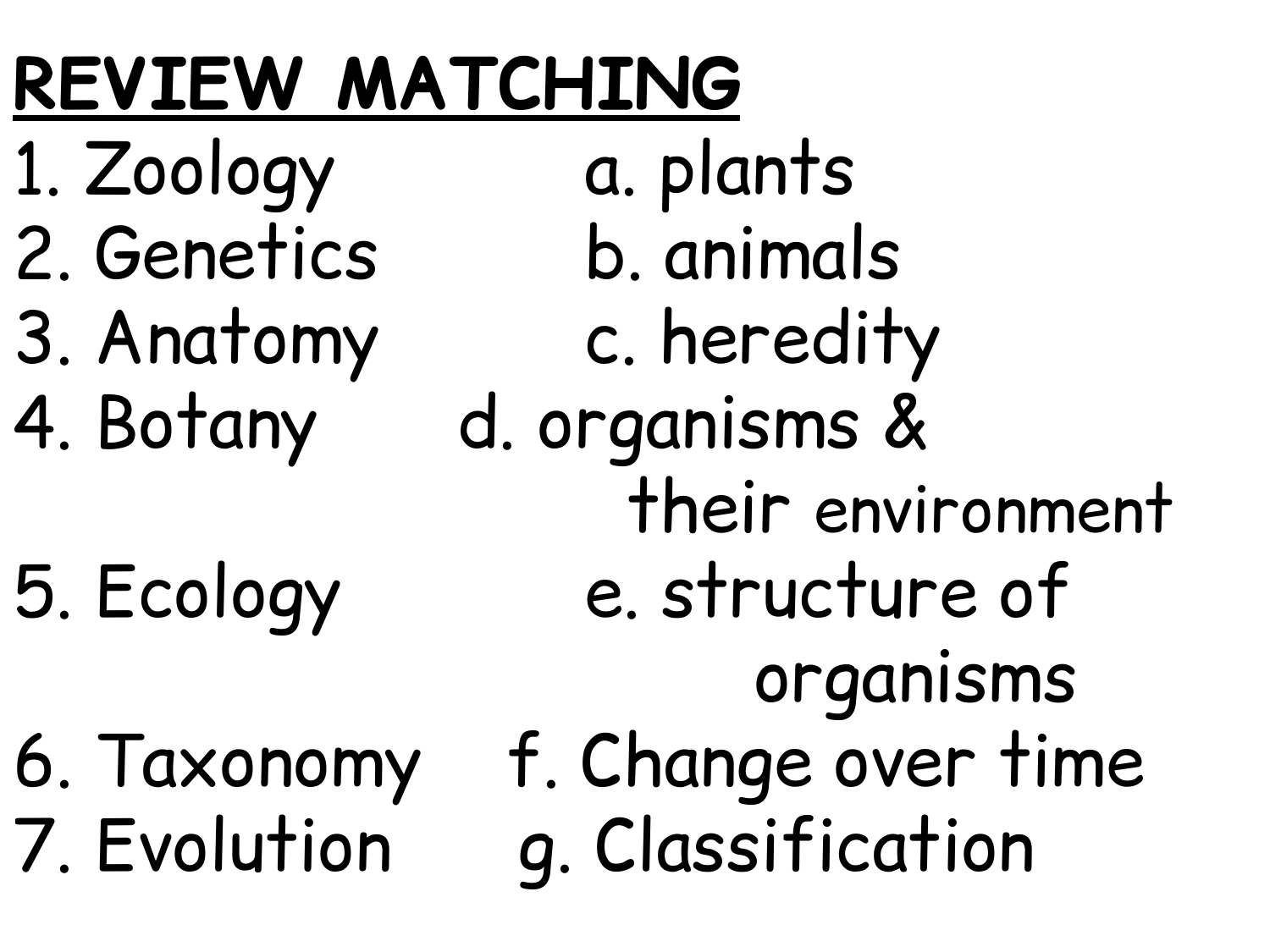

REVIEW MATCHING)
1. Zoology		a. plants
2. Genetics		b. animals
3. Anatomy		c. heredity
4. Botany		d. organisms &
					  their environment
5. Ecology		e. structure of
						  organisms
6. Taxonomy    f. Change over time
7. Evolution      g. Classification